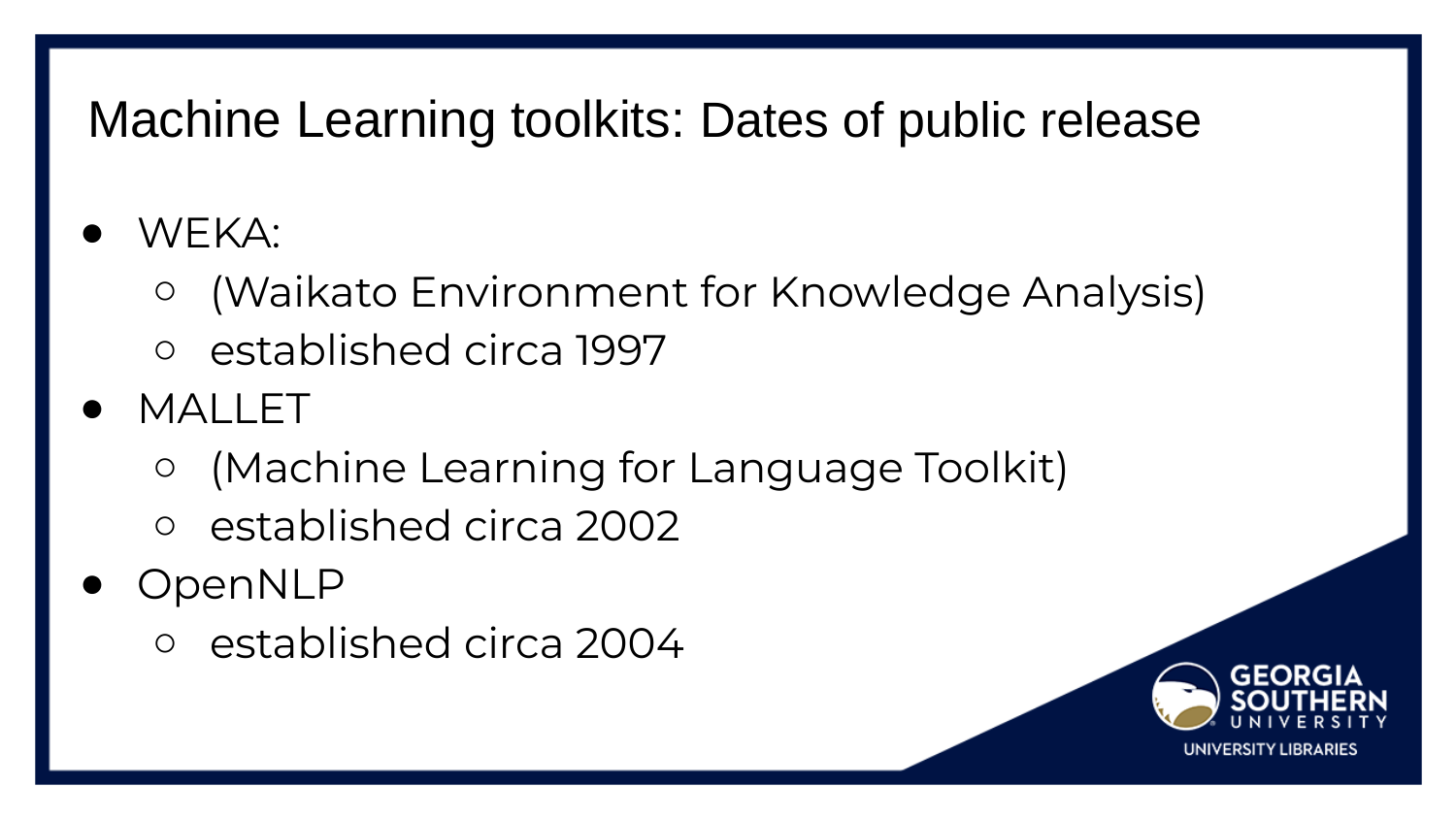

# Machine Learning toolkits: Dates of public release
WEKA:
(Waikato Environment for Knowledge Analysis)
established circa 1997
MALLET
(Machine Learning for Language Toolkit)
established circa 2002
OpenNLP
established circa 2004